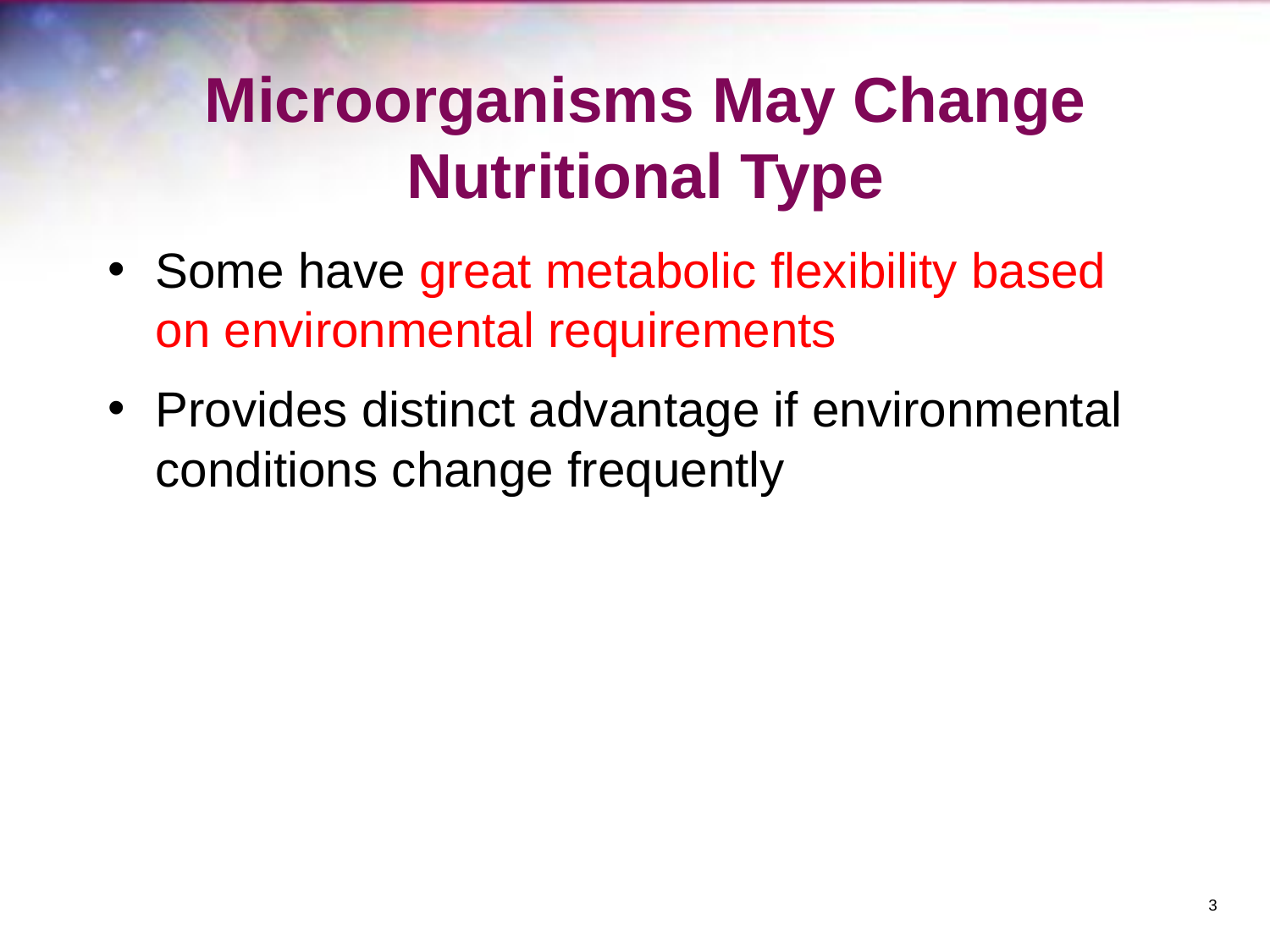

# Microorganisms May Change Nutritional Type
Some have great metabolic flexibility based on environmental requirements
Provides distinct advantage if environmental conditions change frequently
3